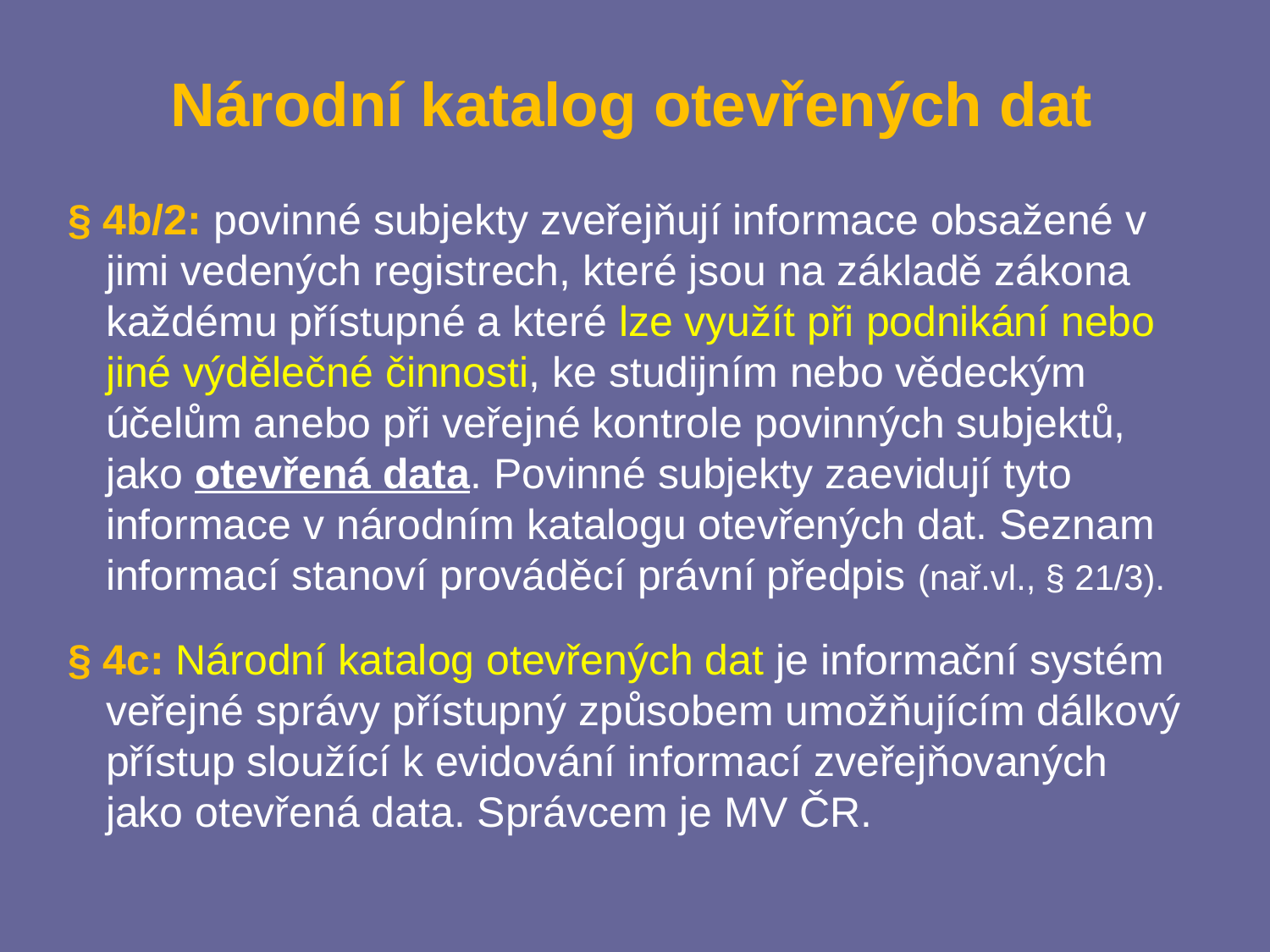

# Národní katalog otevřených dat
§ 4b/2: povinné subjekty zveřejňují informace obsažené v jimi vedených registrech, které jsou na základě zákona každému přístupné a které lze využít při podnikání nebo jiné výdělečné činnosti, ke studijním nebo vědeckým účelům anebo při veřejné kontrole povinných subjektů, jako otevřená data. Povinné subjekty zaevidují tyto informace v národním katalogu otevřených dat. Seznam informací stanoví prováděcí právní předpis (nař.vl., § 21/3).
§ 4c: Národní katalog otevřených dat je informační systém veřejné správy přístupný způsobem umožňujícím dálkový přístup sloužící k evidování informací zveřejňovaných jako otevřená data. Správcem je MV ČR.